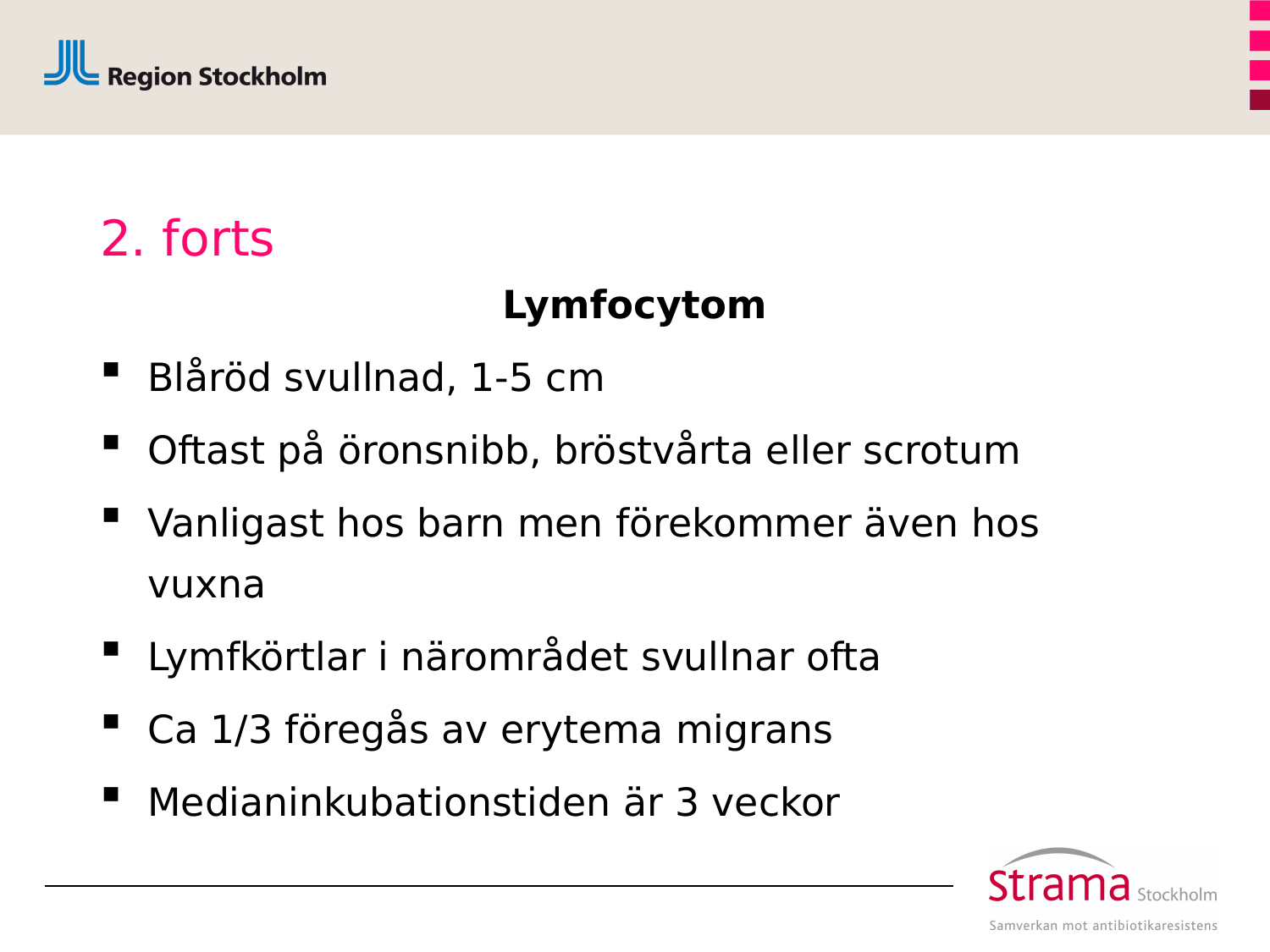

# 2. forts
Lymfocytom
Blåröd svullnad, 1-5 cm
Oftast på öronsnibb, bröstvårta eller scrotum
Vanligast hos barn men förekommer även hos vuxna
Lymfkörtlar i närområdet svullnar ofta
Ca 1/3 föregås av erytema migrans
Medianinkubationstiden är 3 veckor